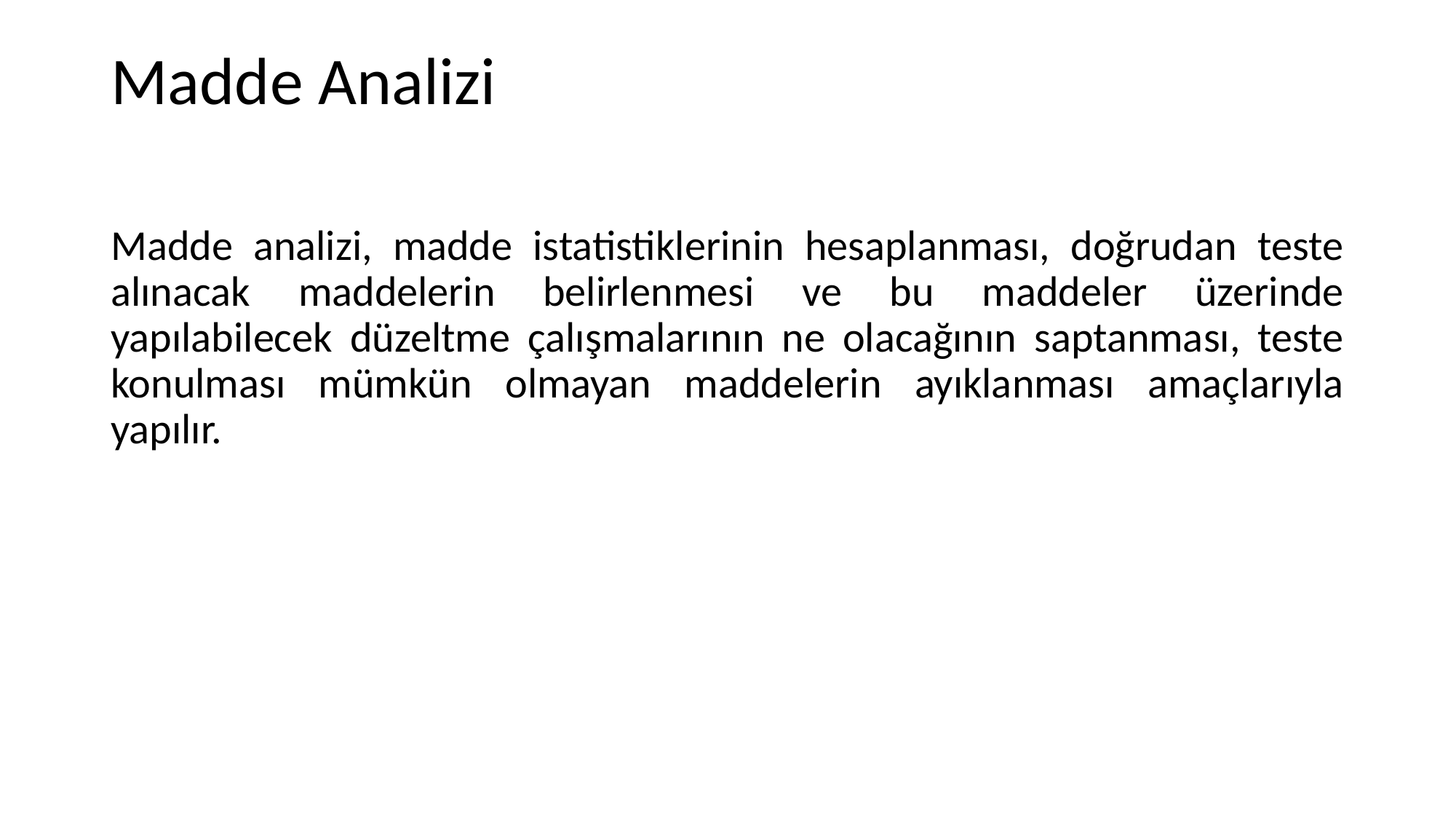

# Madde Analizi
Madde analizi, madde istatistiklerinin hesaplanması, doğrudan teste alınacak maddelerin belirlenmesi ve bu maddeler üzerinde yapılabilecek düzeltme çalışmalarının ne olacağının saptanması, teste konulması mümkün olmayan maddelerin ayıklanması amaçlarıyla yapılır.